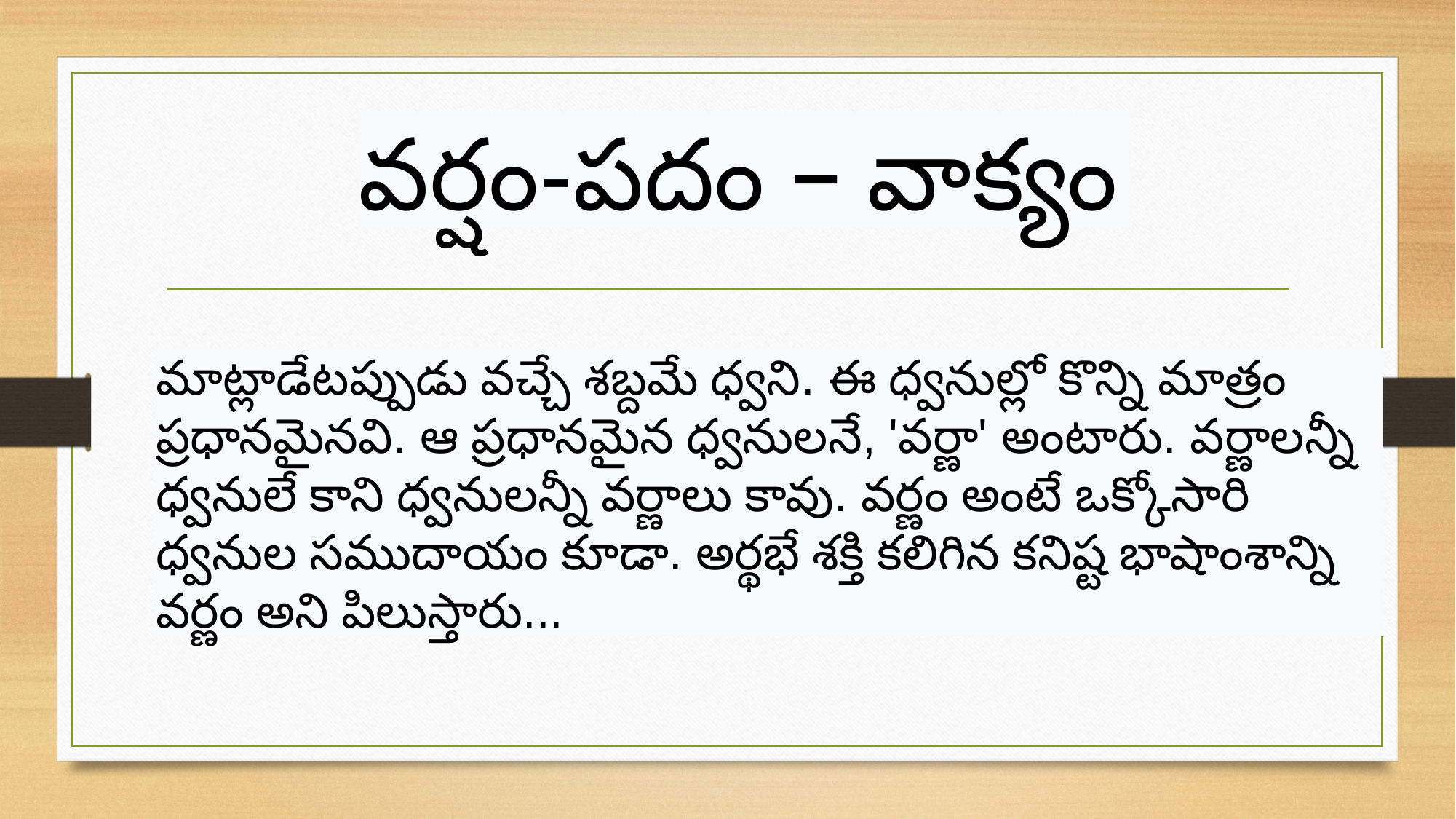

వర్షం-పదం – వాక్యం
మాట్లాడేటప్పుడు వచ్చే శబ్దమే ధ్వని. ఈ ధ్వనుల్లో కొన్ని మాత్రం ప్రధానమైనవి. ఆ ప్రధానమైన ధ్వనులనే, 'వర్ణా' అంటారు. వర్ణాలన్నీ ధ్వనులే కాని ధ్వనులన్నీ వర్ణాలు కావు. వర్ణం అంటే ఒక్కోసారి ధ్వనుల సముదాయం కూడా. అర్థభే శక్తి కలిగిన కనిష్ట భాషాంశాన్ని వర్ణం అని పిలుస్తారు...